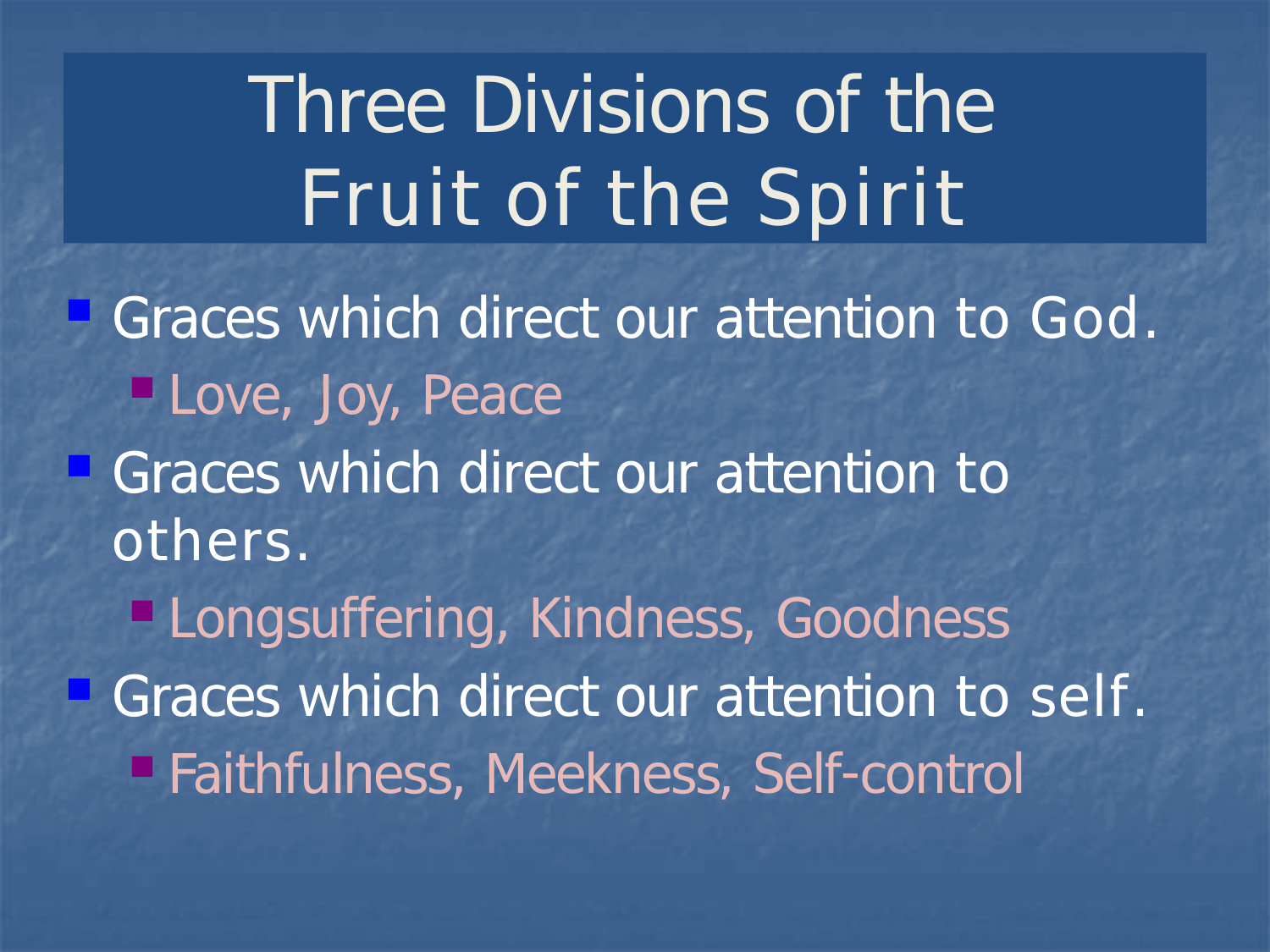

# Three Divisions of the Fruit of the Spirit
Graces which direct our attention to God.
Love, Joy, Peace
Graces which direct our attention to others.
Longsuffering, Kindness, Goodness
Graces which direct our attention to self.
Faithfulness, Meekness, Self-control